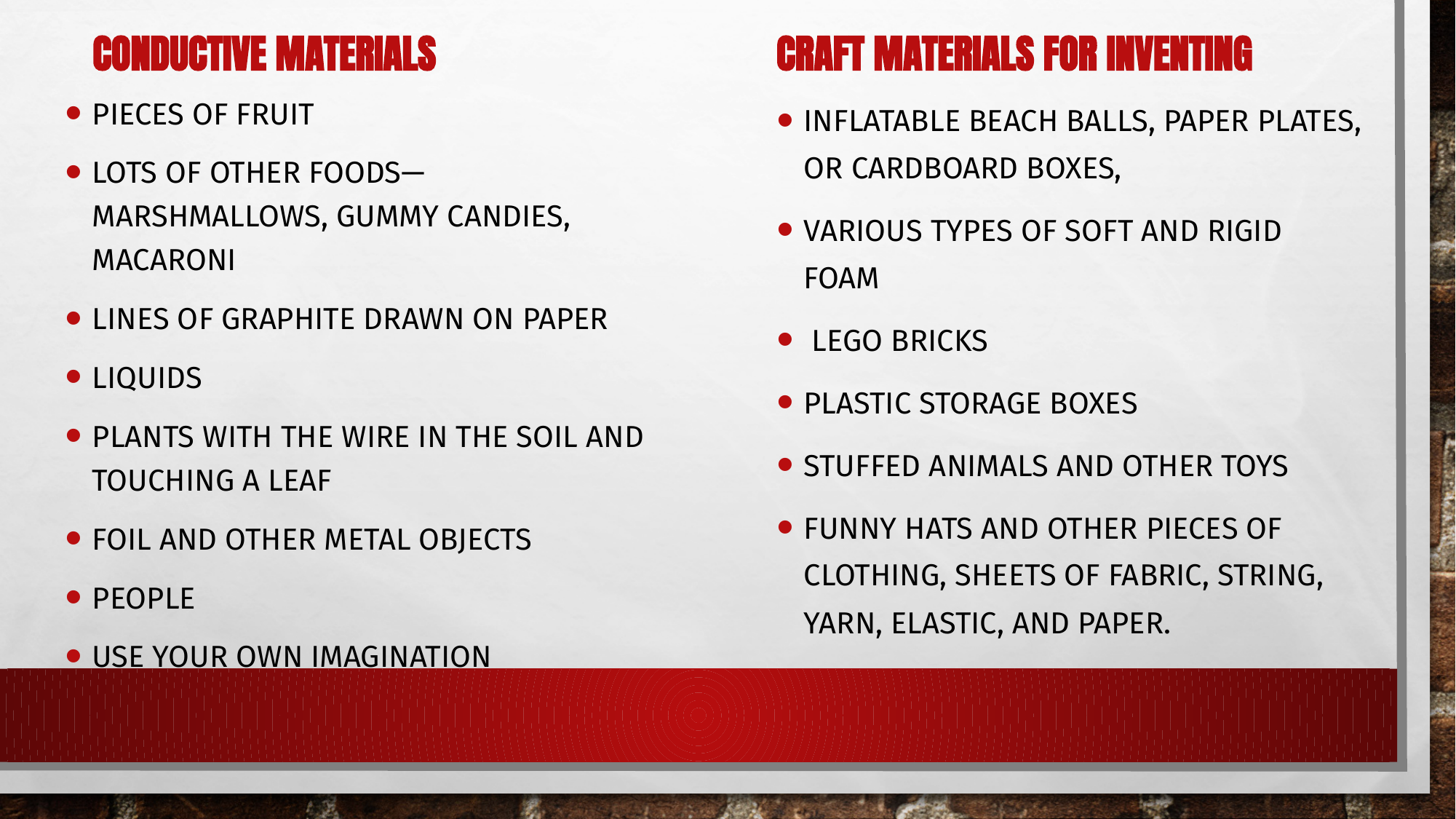

Conductive Materials
Craft Materials for inventing
Pieces of Fruit
Lots of other foods—marshmallows, gummy candies, macaroni
Lines of graphite drawn on paper
Liquids
Plants with the wire in the soil and touching a leaf
Foil and other metal objects
People
Use your own imagination
Inflatable beach balls, paper plates, or cardboard boxes,
various types of soft and rigid foam
 lego bricks
plastic storage boxes
stuffed animals and other toys
funny hats and other pieces of clothing, sheets of fabric, string, yarn, elastic, and paper.